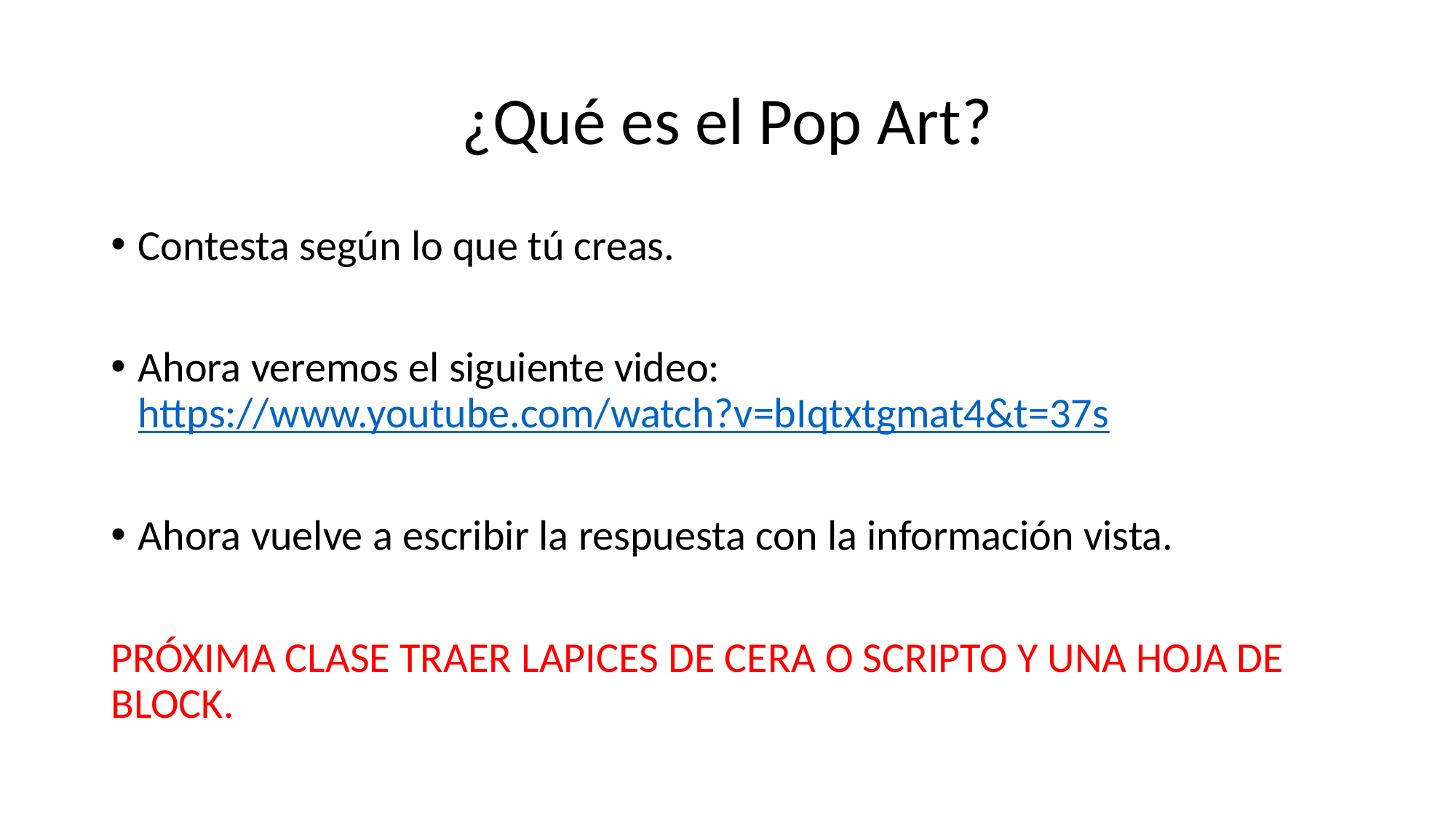

# ¿Qué es el Pop Art?
Contesta según lo que tú creas.

Ahora veremos el siguiente video: https://www.youtube.com/watch?v=bIqtxtgmat4&t=37s

Ahora vuelve a escribir la respuesta con la información vista.

PRÓXIMA CLASE TRAER LAPICES DE CERA O SCRIPTO Y UNA HOJA DE BLOCK.